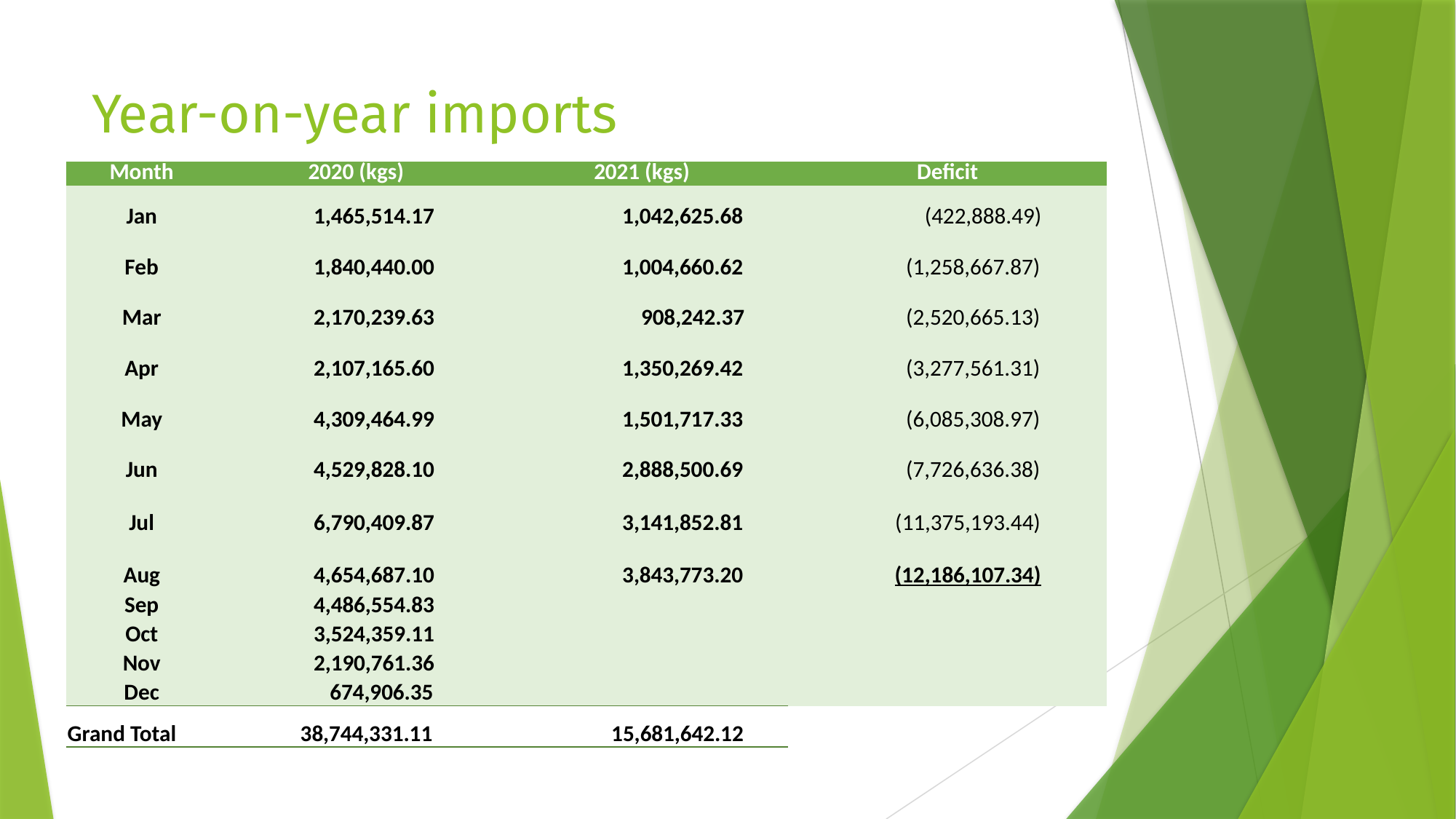

# Year-on-year imports
| Month | 2020 (kgs) | 2021 (kgs) | Deficit |
| --- | --- | --- | --- |
| Jan | 1,465,514.17 | 1,042,625.68 | (422,888.49) |
| Feb | 1,840,440.00 | 1,004,660.62 | (1,258,667.87) |
| Mar | 2,170,239.63 | 908,242.37 | (2,520,665.13) |
| Apr | 2,107,165.60 | 1,350,269.42 | (3,277,561.31) |
| May | 4,309,464.99 | 1,501,717.33 | (6,085,308.97) |
| Jun | 4,529,828.10 | 2,888,500.69 | (7,726,636.38) |
| Jul | 6,790,409.87 | 3,141,852.81 | (11,375,193.44) |
| Aug | 4,654,687.10 | 3,843,773.20 | (12,186,107.34) |
| Sep | 4,486,554.83 |  |  |
| Oct | 3,524,359.11 |  |  |
| Nov | 2,190,761.36 |  |  |
| Dec | 674,906.35 |  |  |
| Grand Total | 38,744,331.11 | 15,681,642.12 |  |